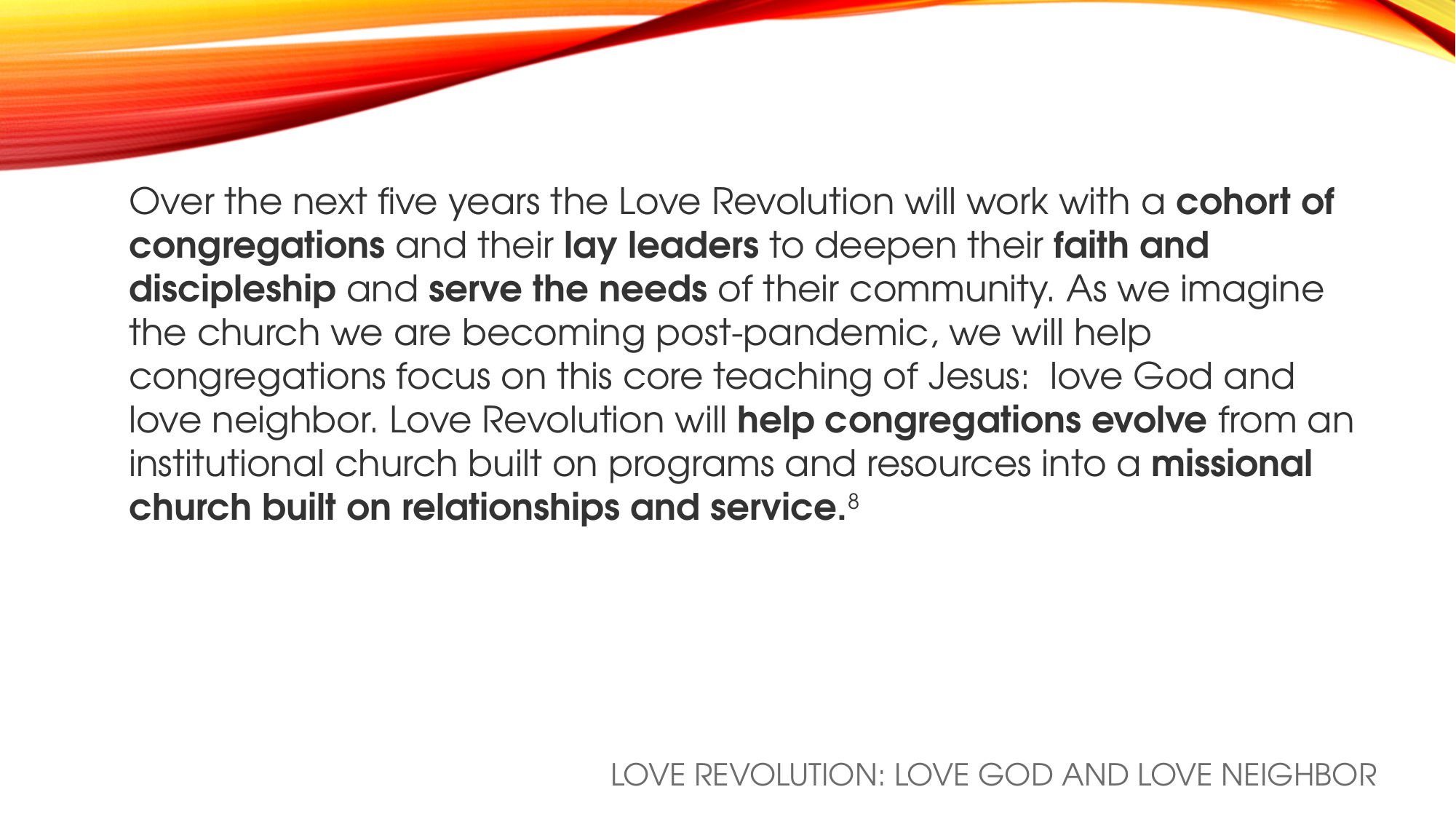

Over the next five years the Love Revolution will work with a cohort of congregations and their lay leaders to deepen their faith and discipleship and serve the needs of their community. As we imagine the church we are becoming post-pandemic, we will help congregations focus on this core teaching of Jesus:  love God and love neighbor. Love Revolution will help congregations evolve from an institutional church built on programs and resources into a missional church built on relationships and service.8
LOVE REVOLUTION: LOVE GOD AND LOVE NEIGHBOR